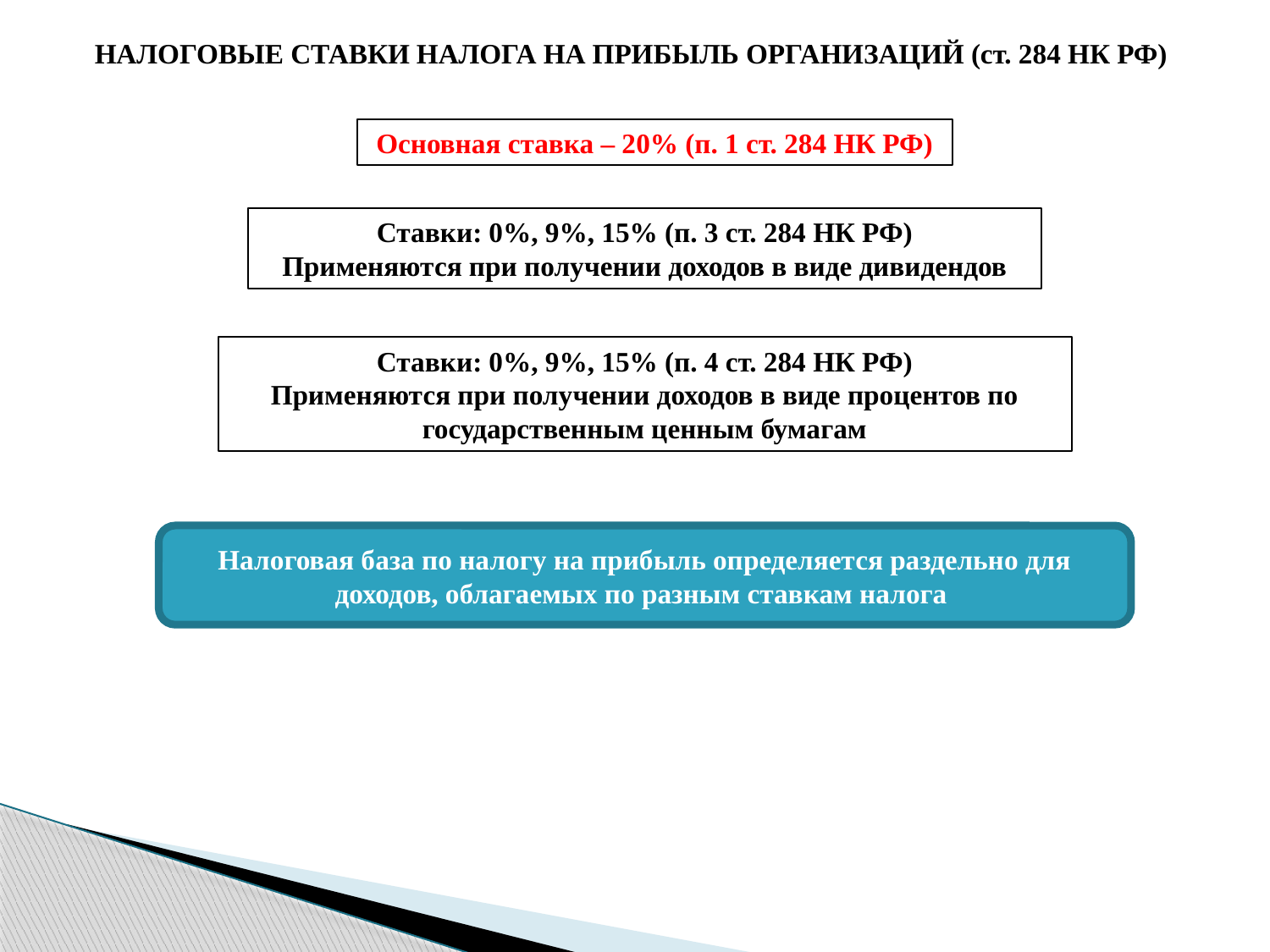

НАЛОГОВЫЕ СТАВКИ НАЛОГА НА ПРИБЫЛЬ ОРГАНИЗАЦИЙ (ст. 284 НК РФ)
Основная ставка – 20% (п. 1 ст. 284 НК РФ)
Ставки: 0%, 9%, 15% (п. 3 ст. 284 НК РФ)
Применяются при получении доходов в виде дивидендов
Ставки: 0%, 9%, 15% (п. 4 ст. 284 НК РФ)
Применяются при получении доходов в виде процентов по государственным ценным бумагам

Налоговая база по налогу на прибыль определяется раздельно для доходов, облагаемых по разным ставкам налога